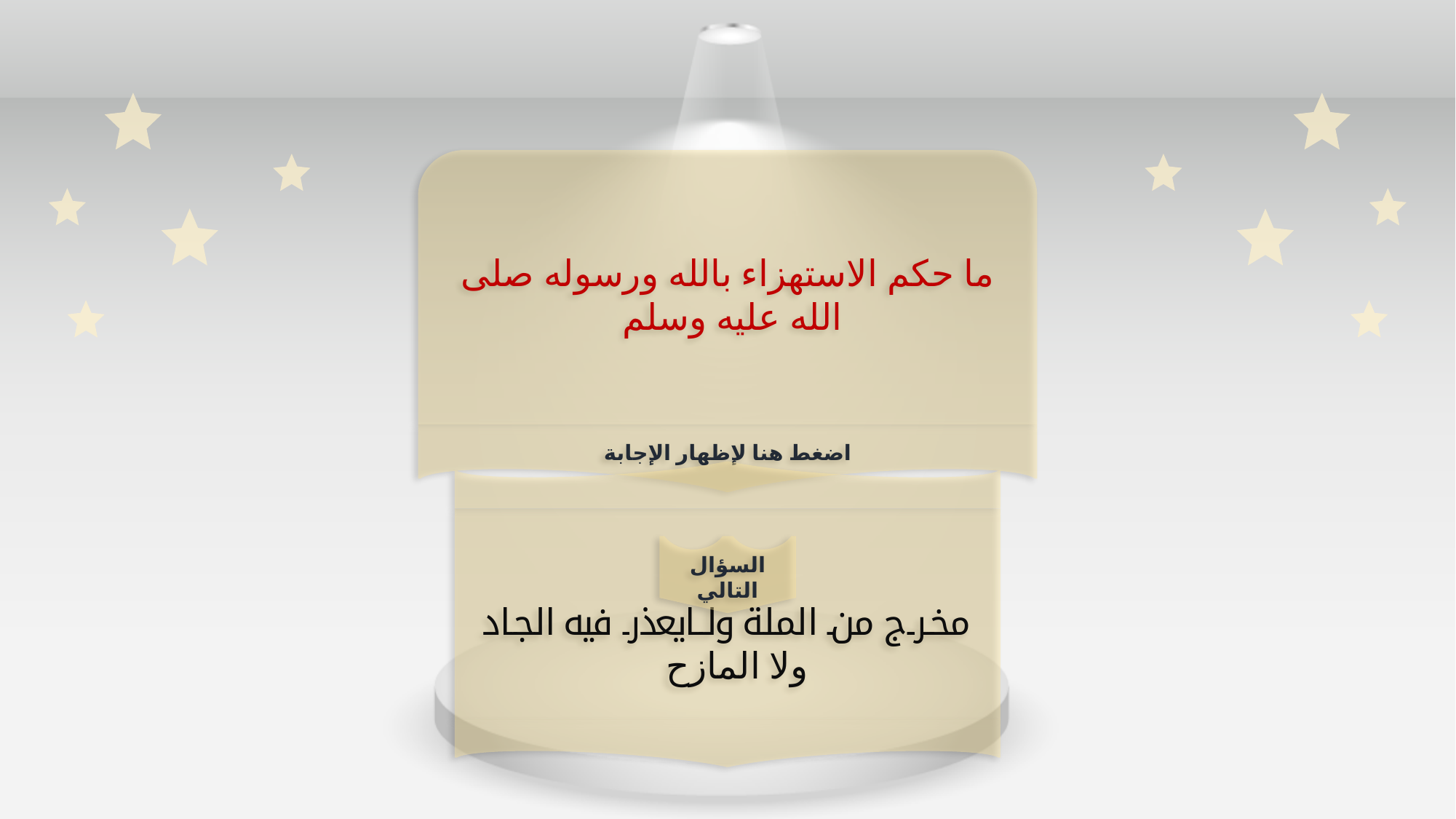

ما حكم الاستهزاء بالله ورسوله صلى الله عليه وسلم
اضغط هنا لإظهار الإجابة

مخرج من الملة ولا يعذر فيه الجاد ولا المازح

السؤال التالي